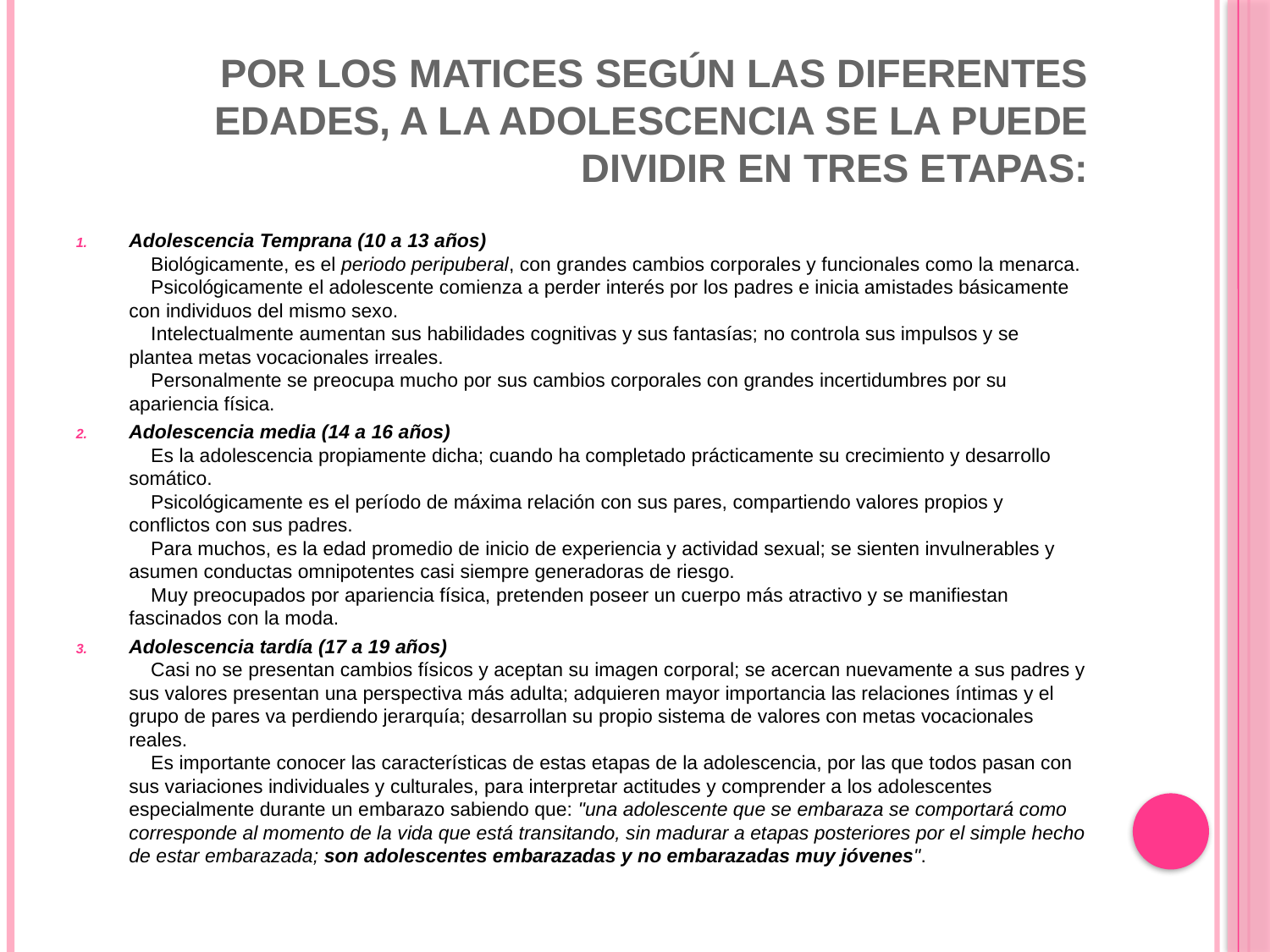

# Por los matices según las diferentes edades, a la adolescencia se la puede dividir en tres etapas:
Adolescencia Temprana (10 a 13 años) 
    Biológicamente, es el periodo peripuberal, con grandes cambios corporales y funcionales como la menarca. 
    Psicológicamente el adolescente comienza a perder interés por los padres e inicia amistades básicamente con individuos del mismo sexo. 
    Intelectualmente aumentan sus habilidades cognitivas y sus fantasías; no controla sus impulsos y se plantea metas vocacionales irreales. 
    Personalmente se preocupa mucho por sus cambios corporales con grandes incertidumbres por su apariencia física.
Adolescencia media (14 a 16 años) 
    Es la adolescencia propiamente dicha; cuando ha completado prácticamente su crecimiento y desarrollo somático. 
    Psicológicamente es el período de máxima relación con sus pares, compartiendo valores propios y conflictos con sus padres. 
    Para muchos, es la edad promedio de inicio de experiencia y actividad sexual; se sienten invulnerables y asumen conductas omnipotentes casi siempre generadoras de riesgo. 
    Muy preocupados por apariencia física, pretenden poseer un cuerpo más atractivo y se manifiestan fascinados con la moda.
Adolescencia tardía (17 a 19 años) 
    Casi no se presentan cambios físicos y aceptan su imagen corporal; se acercan nuevamente a sus padres y sus valores presentan una perspectiva más adulta; adquieren mayor importancia las relaciones íntimas y el grupo de pares va perdiendo jerarquía; desarrollan su propio sistema de valores con metas vocacionales reales. 
    Es importante conocer las características de estas etapas de la adolescencia, por las que todos pasan con sus variaciones individuales y culturales, para interpretar actitudes y comprender a los adolescentes especialmente durante un embarazo sabiendo que: "una adolescente que se embaraza se comportará como corresponde al momento de la vida que está transitando, sin madurar a etapas posteriores por el simple hecho de estar embarazada; son adolescentes embarazadas y no embarazadas muy jóvenes".